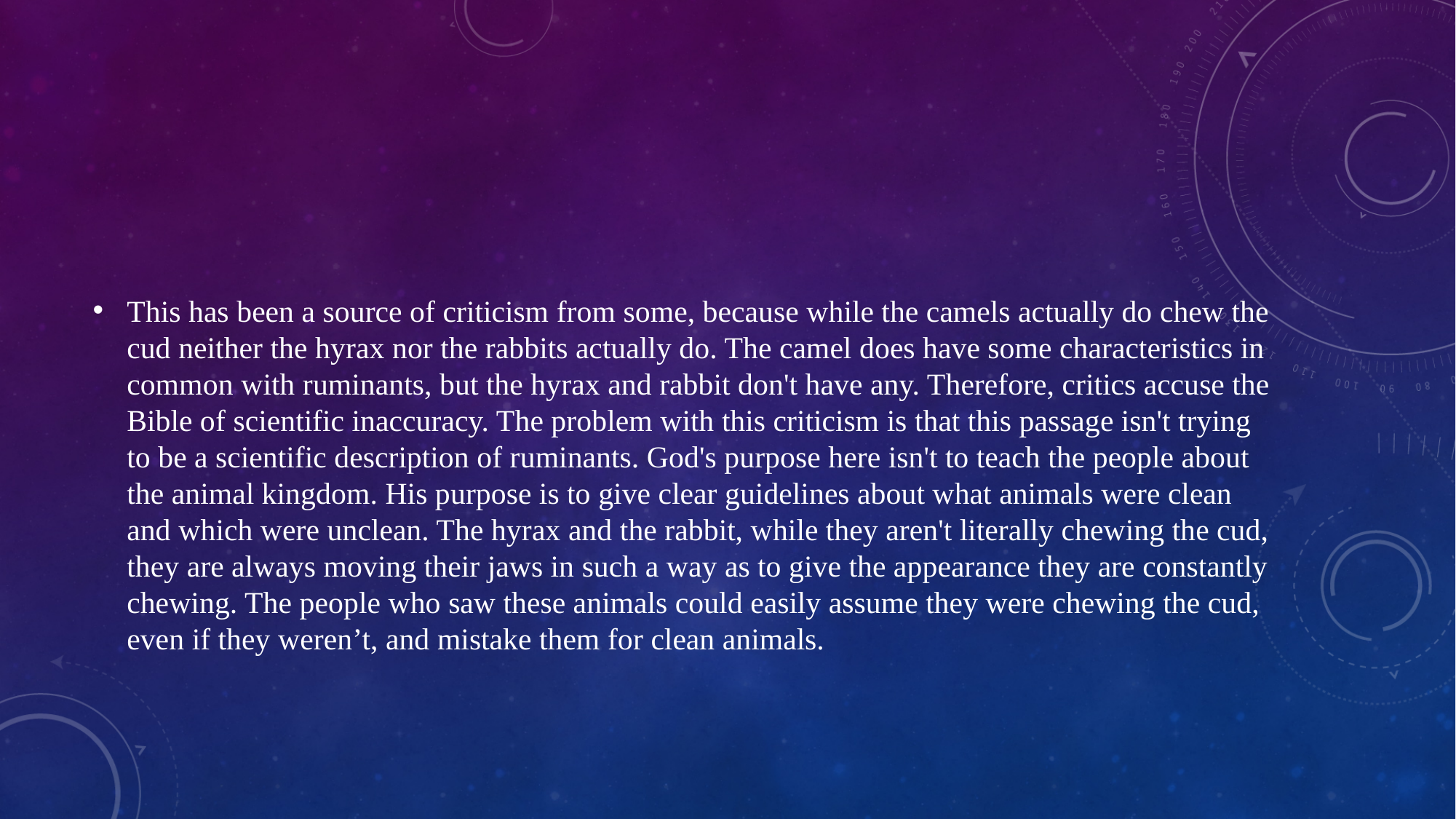

#
This has been a source of criticism from some, because while the camels actually do chew the cud neither the hyrax nor the rabbits actually do. The camel does have some characteristics in common with ruminants, but the hyrax and rabbit don't have any. Therefore, critics accuse the Bible of scientific inaccuracy. The problem with this criticism is that this passage isn't trying to be a scientific description of ruminants. God's purpose here isn't to teach the people about the animal kingdom. His purpose is to give clear guidelines about what animals were clean and which were unclean. The hyrax and the rabbit, while they aren't literally chewing the cud, they are always moving their jaws in such a way as to give the appearance they are constantly chewing. The people who saw these animals could easily assume they were chewing the cud, even if they weren’t, and mistake them for clean animals.